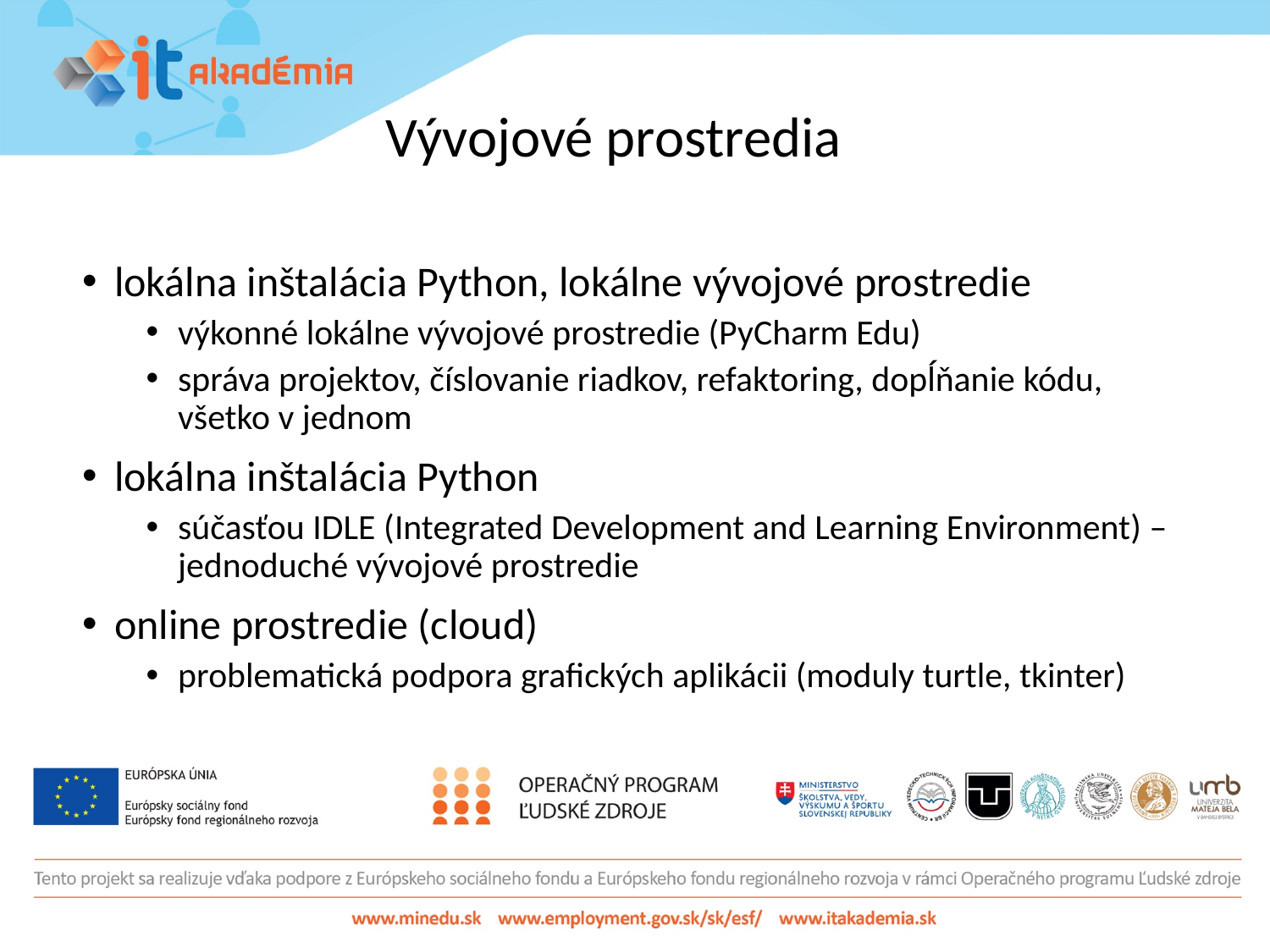

# Vývojové prostredia
lokálna inštalácia Python, lokálne vývojové prostredie
výkonné lokálne vývojové prostredie (PyCharm Edu)
správa projektov, číslovanie riadkov, refaktoring, dopĺňanie kódu, všetko v jednom
lokálna inštalácia Python
súčasťou IDLE (Integrated Development and Learning Environment) – jednoduché vývojové prostredie
online prostredie (cloud)
problematická podpora grafických aplikácii (moduly turtle, tkinter)